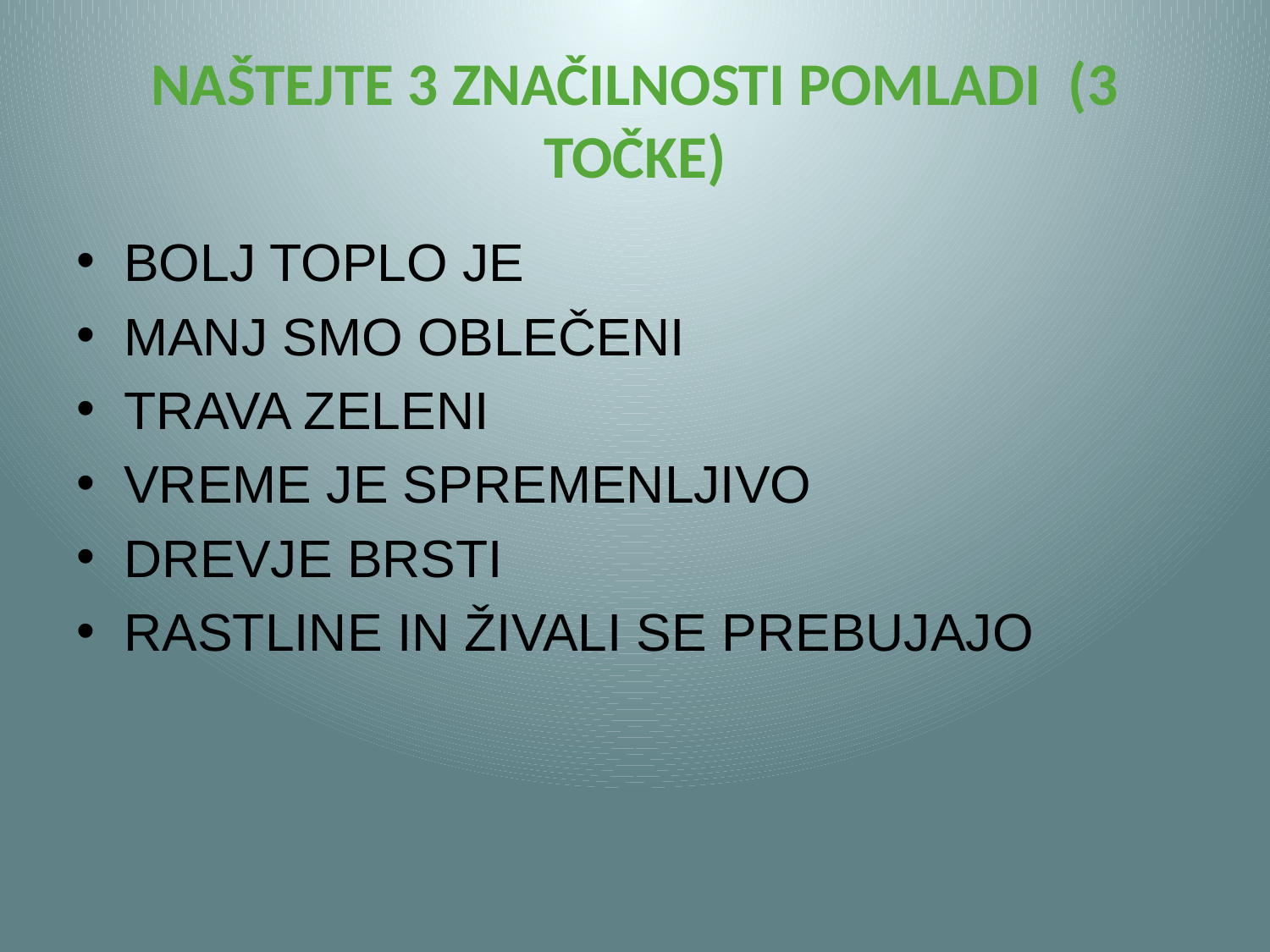

# NAŠTEJTE 3 ZNAČILNOSTI POMLADI  (3 TOČKE)
BOLJ TOPLO JE
MANJ SMO OBLEČENI
TRAVA ZELENI
VREME JE SPREMENLJIVO
DREVJE BRSTI
RASTLINE IN ŽIVALI SE PREBUJAJO